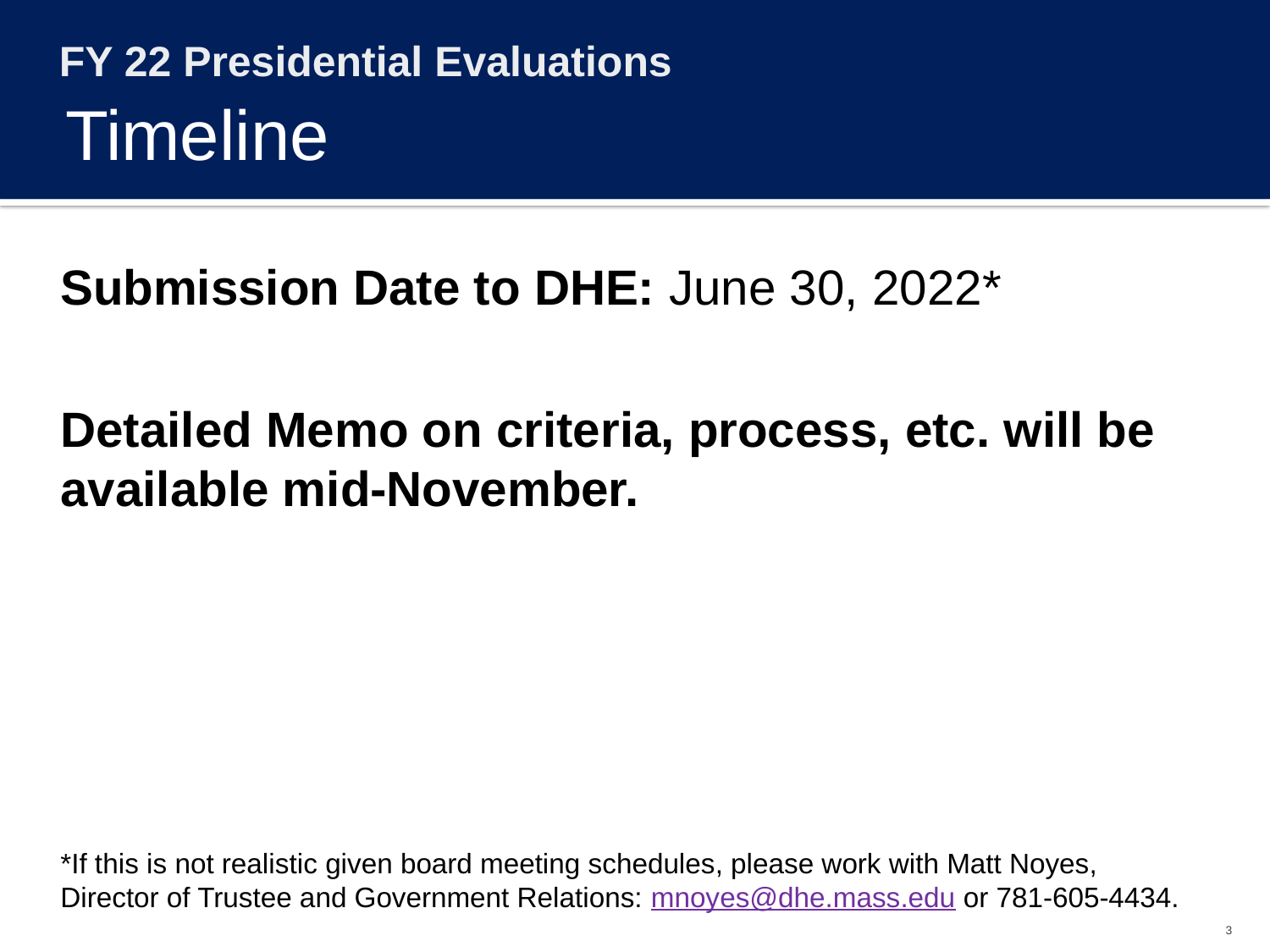

FY 22 Presidential Evaluations
# Timeline
Submission Date to DHE: June 30, 2022*

Detailed Memo on criteria, process, etc. will be available mid-November.

*If this is not realistic given board meeting schedules, please work with Matt Noyes, Director of Trustee and Government Relations: mnoyes@dhe.mass.edu or 781-605-4434.